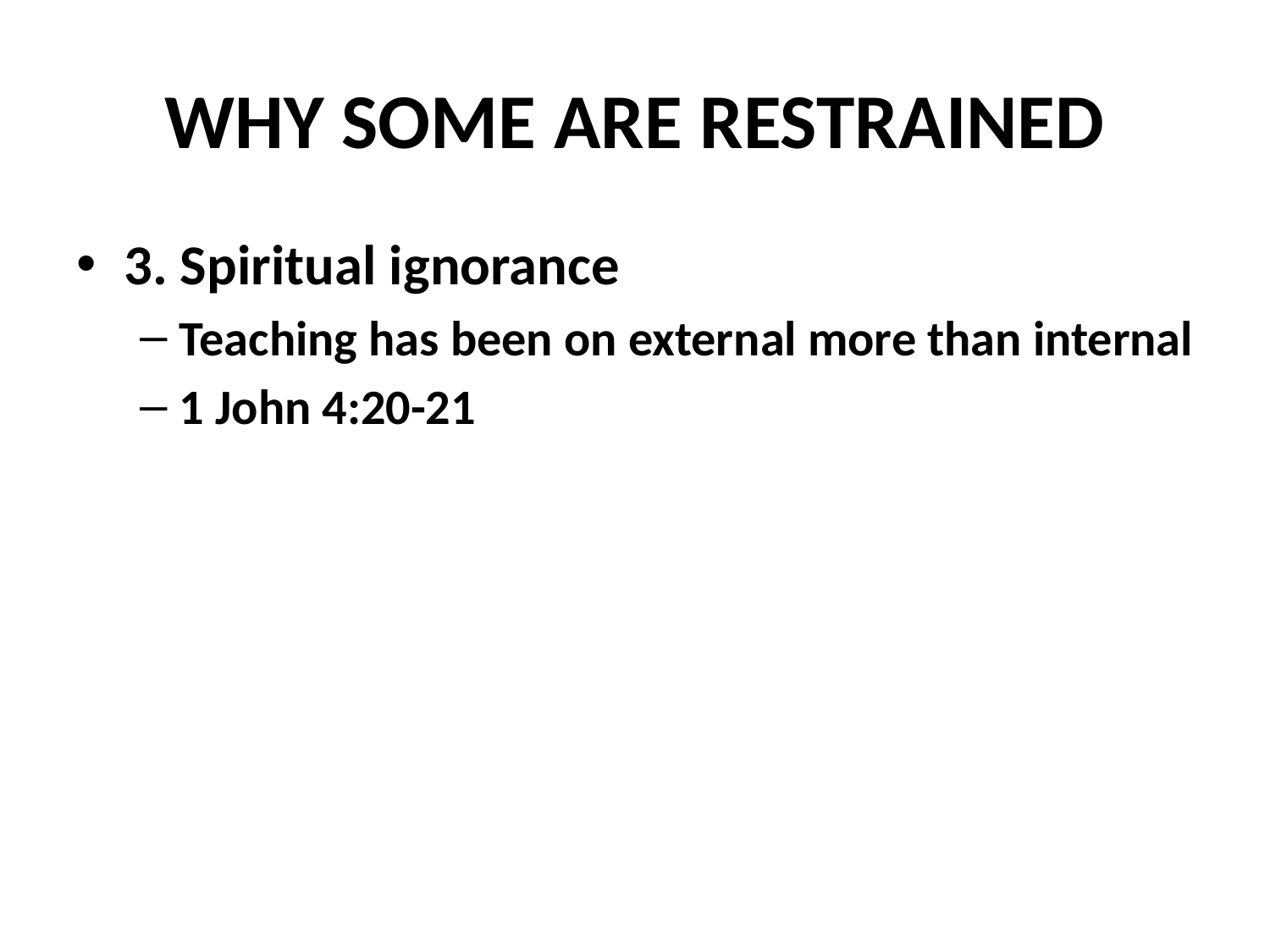

# WHY SOME ARE RESTRAINED
3. Spiritual ignorance
Teaching has been on external more than internal
1 John 4:20-21